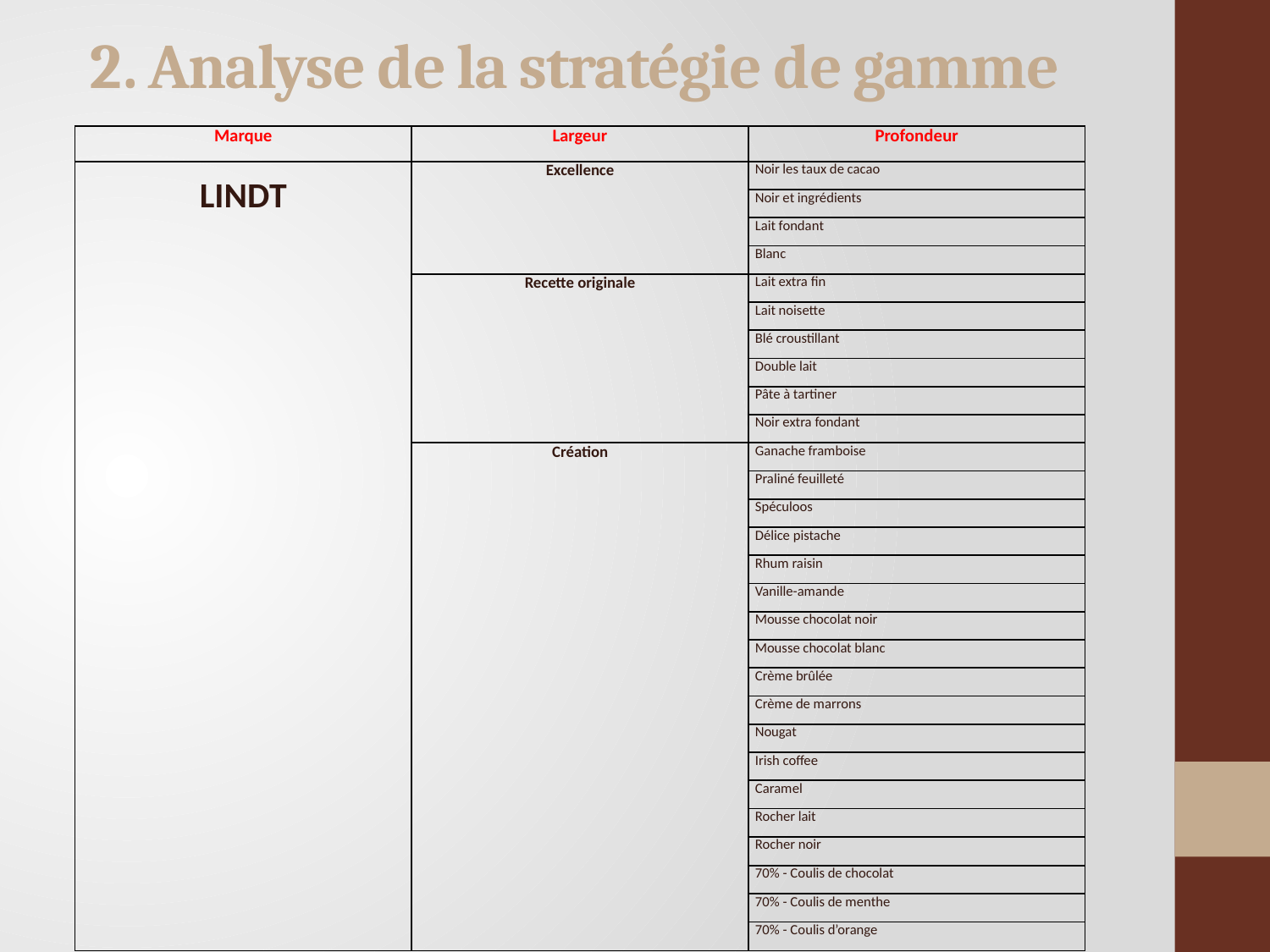

# 2. Analyse de la stratégie de gamme
| Marque | Largeur | Profondeur |
| --- | --- | --- |
| LINDT | Excellence | Noir les taux de cacao |
|  |  | Noir et ingrédients |
|  |  | Lait fondant |
|  |  | Blanc |
|  | Recette originale | Lait extra fin |
|  |  | Lait noisette |
|  |  | Blé croustillant |
|  |  | Double lait |
|  |  | Pâte à tartiner |
|  |  | Noir extra fondant |
|  | Création | Ganache framboise |
|  |  | Praliné feuilleté |
|  |  | Spéculoos |
|  |  | Délice pistache |
|  |  | Rhum raisin |
|  |  | Vanille-amande |
|  |  | Mousse chocolat noir |
|  |  | Mousse chocolat blanc |
|  |  | Crème brûlée |
|  |  | Crème de marrons |
|  |  | Nougat |
|  |  | Irish coffee |
|  |  | Caramel |
|  |  | Rocher lait |
|  |  | Rocher noir |
|  |  | 70% - Coulis de chocolat |
|  |  | 70% - Coulis de menthe |
|  |  | 70% - Coulis d’orange |